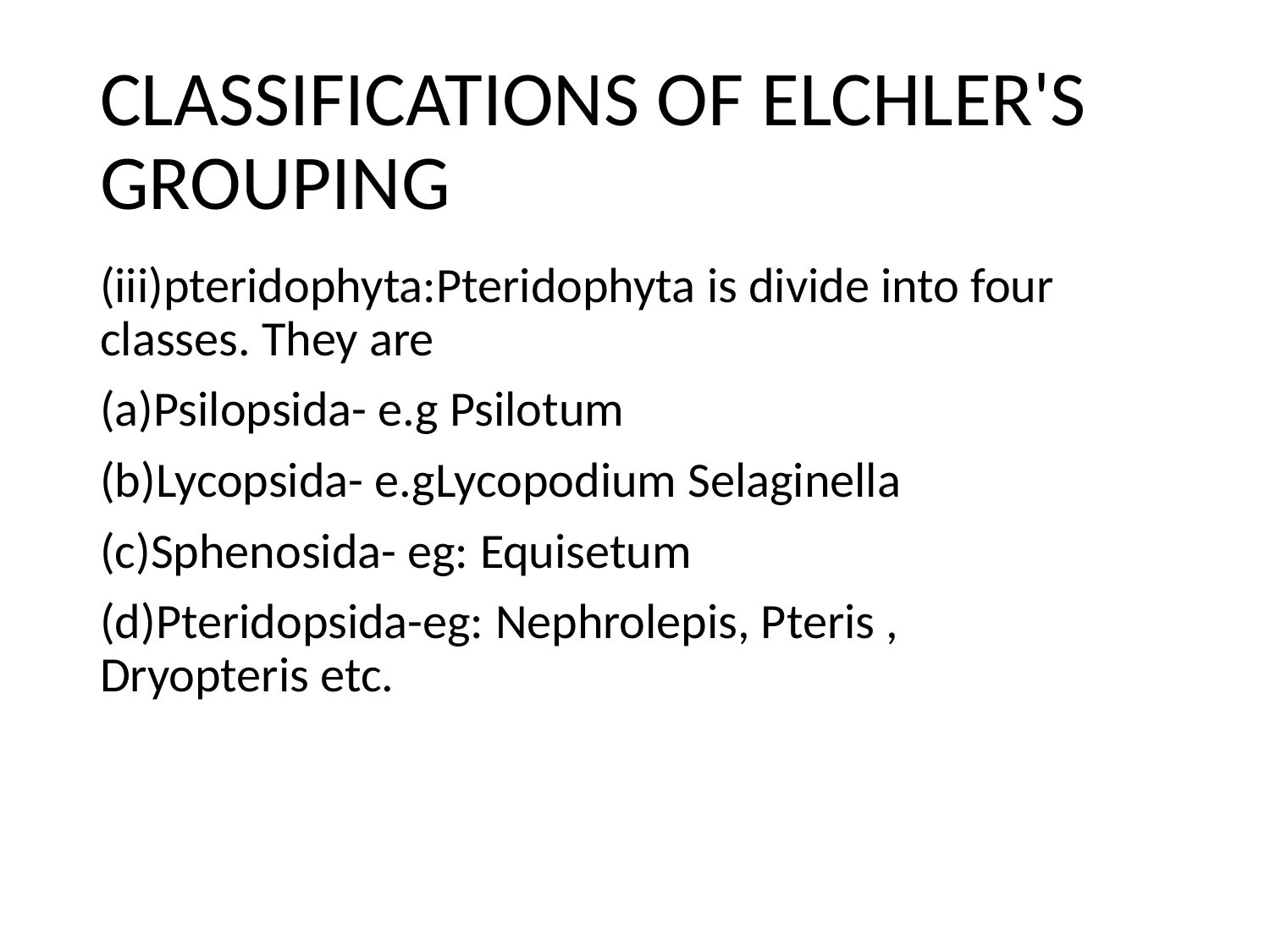

# CLASSIFICATIONS OF ELCHLER'S GROUPING
(iii)pteridophyta:Pteridophyta is divide into four classes. They are
(a)Psilopsida- e.g Psilotum
(b)Lycopsida- e.gLycopodium Selaginella
(c)Sphenosida- eg: Equisetum
(d)Pteridopsida-eg: Nephrolepis, Pteris , Dryopteris etc.